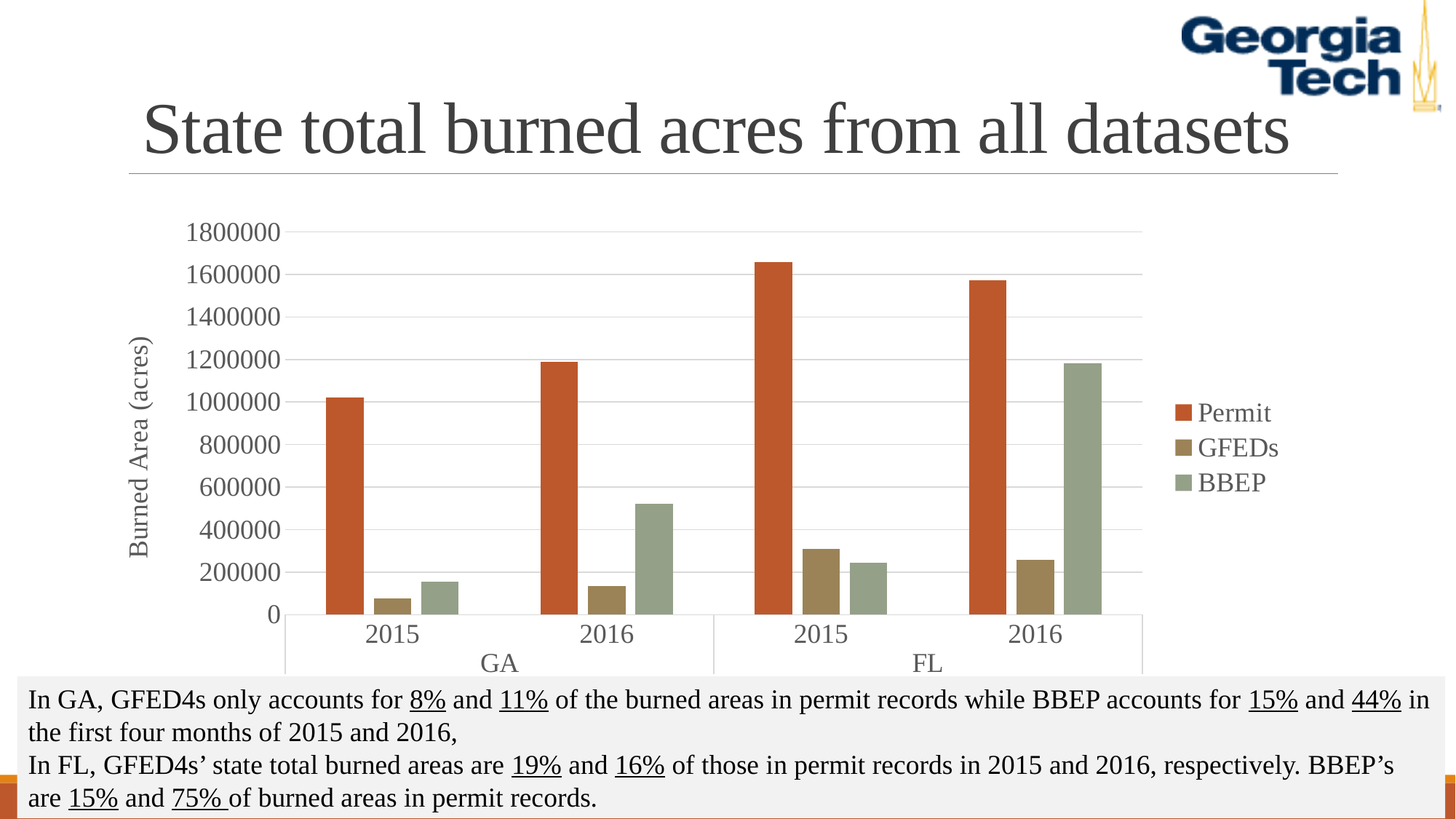

# State total burned acres from all datasets

### Chart

| Category | Permit | GFEDs | BBEP |
|---|---|---|---|
| 2015 | 1022628.0 | 77359.9491927 | 154829.815375 |
| 2016 | 1188542.0 | 134507.587621 | 520971.79273650015 |
| 2015 | 1656550.0 | 307909.48029900005 | 244158.7423745 |
| 2016 | 1572757.0 | 256935.06342000002 | 1183607.6217375002 |
In GA, GFED4s only accounts for 8% and 11% of the burned areas in permit records while BBEP accounts for 15% and 44% in the first four months of 2015 and 2016,
In FL, GFED4s’ state total burned areas are 19% and 16% of those in permit records in 2015 and 2016, respectively. BBEP’s are 15% and 75% of burned areas in permit records.
10